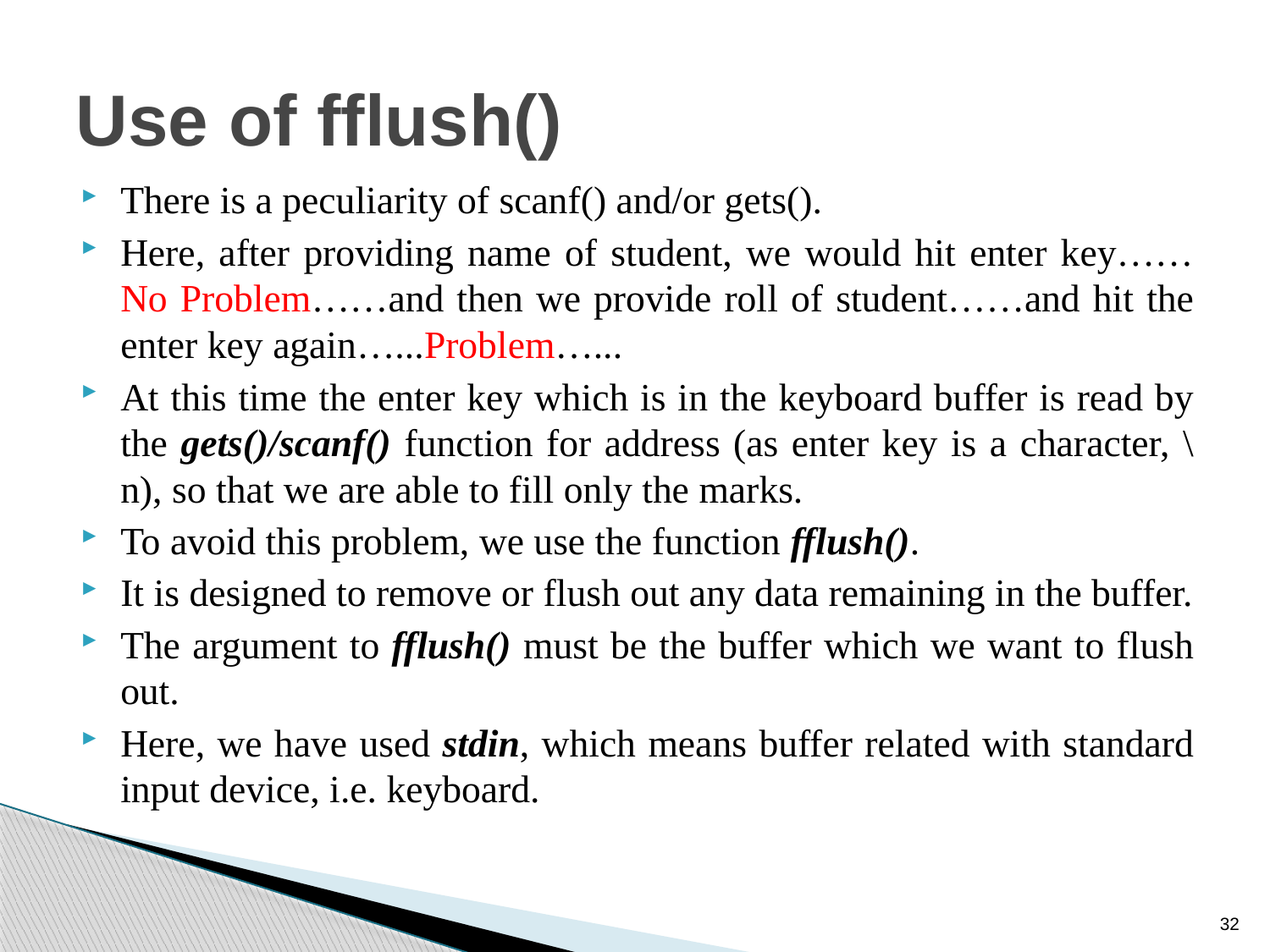

# Use of fflush()
There is a peculiarity of scanf() and/or gets().
Here, after providing name of student, we would hit enter key……No Problem……and then we provide roll of student……and hit the enter key again…...Problem…...
At this time the enter key which is in the keyboard buffer is read by the gets()/scanf() function for address (as enter key is a character, \n), so that we are able to fill only the marks.
To avoid this problem, we use the function fflush().
It is designed to remove or flush out any data remaining in the buffer.
The argument to fflush() must be the buffer which we want to flush out.
Here, we have used stdin, which means buffer related with standard input device, i.e. keyboard.
32